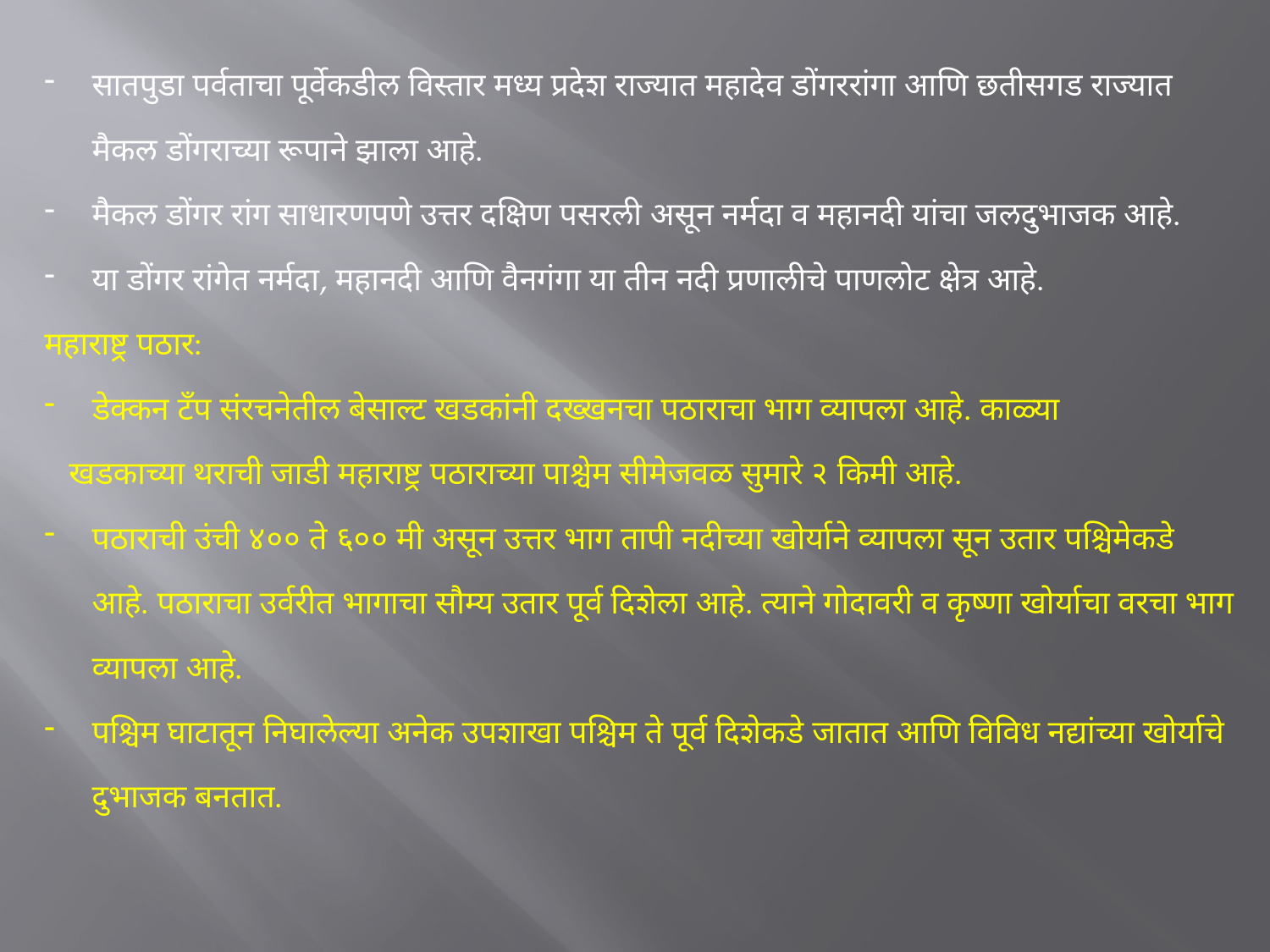

सातपुडा पर्वताचा पूर्वेकडील विस्तार मध्य प्रदेश राज्यात महादेव डोंगररांगा आणि छतीसगड राज्यात मैकल डोंगराच्या रूपाने झाला आहे.
मैकल डोंगर रांग साधारणपणे उत्तर दक्षिण पसरली असून नर्मदा व महानदी यांचा जलदुभाजक आहे.
या डोंगर रांगेत नर्मदा, महानदी आणि वैनगंगा या तीन नदी प्रणालीचे पाणलोट क्षेत्र आहे.
महाराष्ट्र पठार:
डेक्कन टँप संरचनेतील बेसाल्ट खडकांनी दख्खनचा पठाराचा भाग व्यापला आहे. काळ्या
   खडकाच्या थराची जाडी महाराष्ट्र पठाराच्या पाश्चेम सीमेजवळ सुमारे २ किमी आहे.
पठाराची उंची ४०० ते ६०० मी असून उत्तर भाग तापी नदीच्या खोर्याने व्यापला सून उतार पश्चिमेकडे आहे. पठाराचा उर्वरीत भागाचा सौम्य उतार पूर्व दिशेला आहे. त्याने गोदावरी व कृष्णा खोर्याचा वरचा भाग व्यापला आहे.
पश्चिम घाटातून निघालेल्या अनेक उपशाखा पश्चिम ते पूर्व दिशेकडे जातात आणि विविध नद्यांच्या खोर्याचे दुभाजक बनतात.